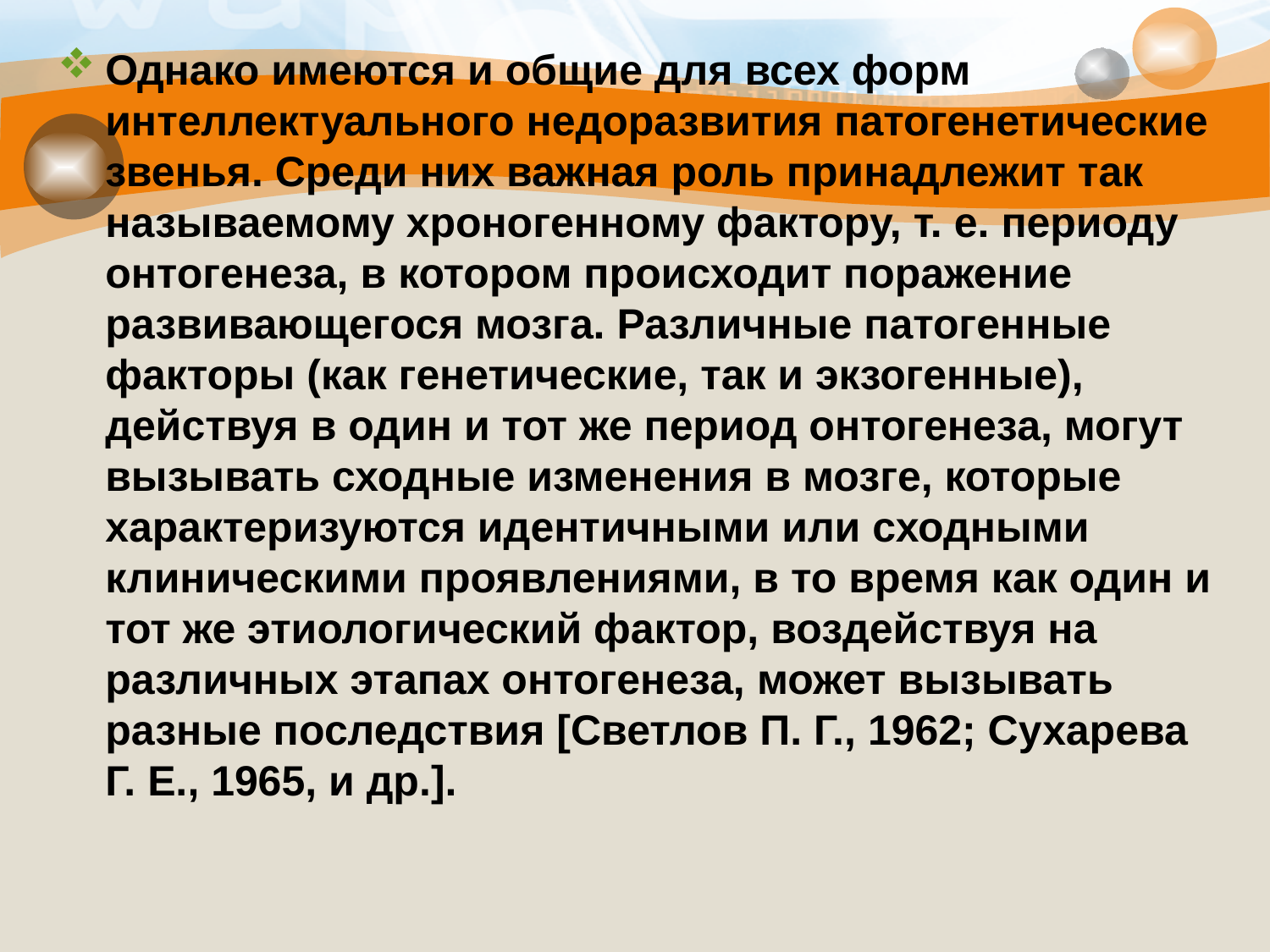

#
Однако имеются и общие для всех форм интеллектуального недоразвития патогенетические звенья. Среди них важная роль принадлежит так называемому хроногенному фактору, т. е. периоду онтогенеза, в котором происходит поражение развивающегося мозга. Различные патогенные факторы (как генетические, так и экзогенные), действуя в один и тот же период онтогенеза, могут вызывать сходные изменения в мозге, которые характеризуются идентичными или сходными клиническими проявлениями, в то время как один и тот же этиологический фактор, воздействуя на различных этапах онтогенеза, может вызывать разные последствия [Светлов П. Г., 1962; Сухарева Г. Е., 1965, и др.].